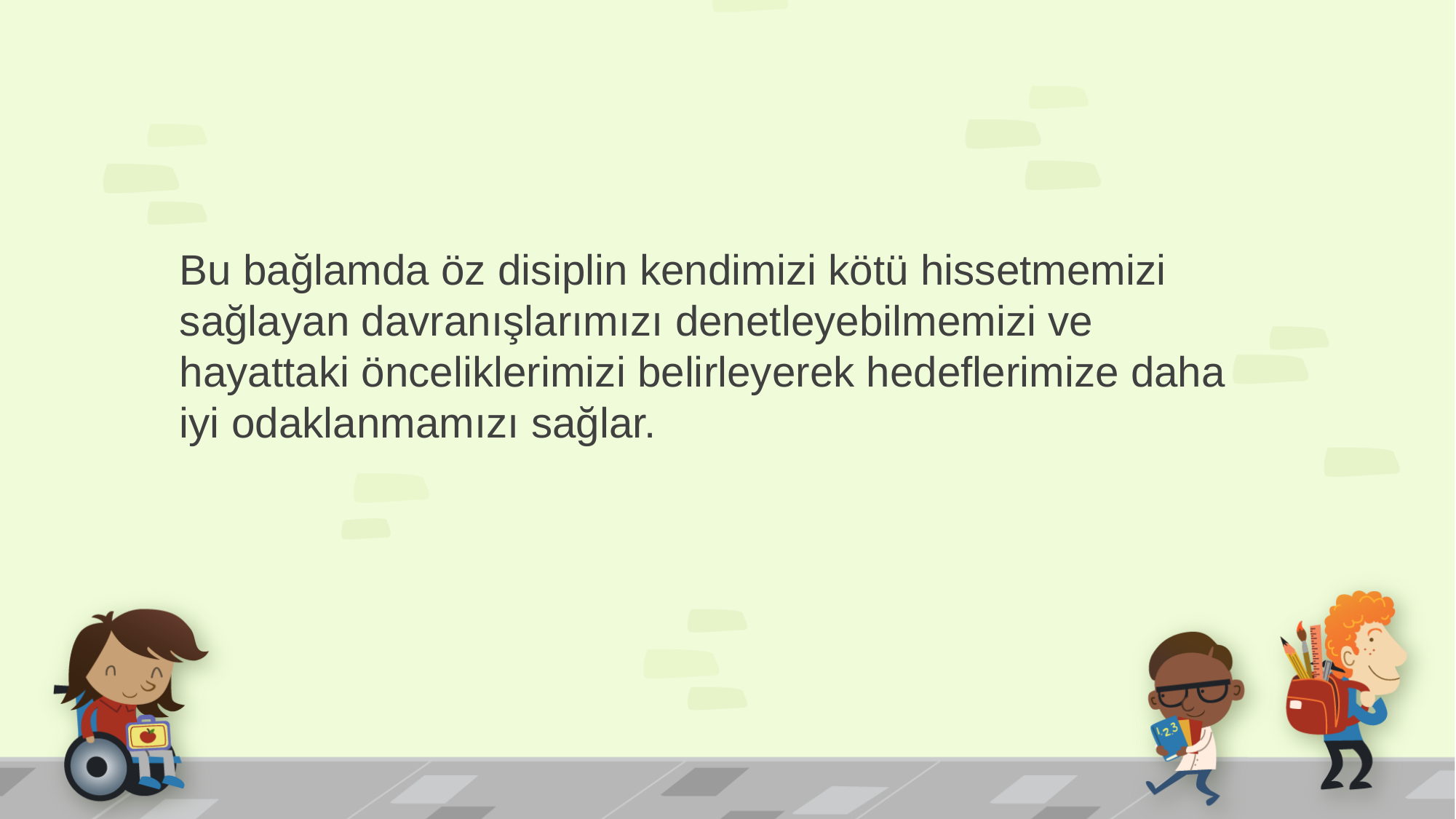

Bu bağlamda öz disiplin kendimizi kötü hissetmemizi sağlayan davranışlarımızı denetleyebilmemizi ve hayattaki önceliklerimizi belirleyerek hedeflerimize daha iyi odaklanmamızı sağlar.